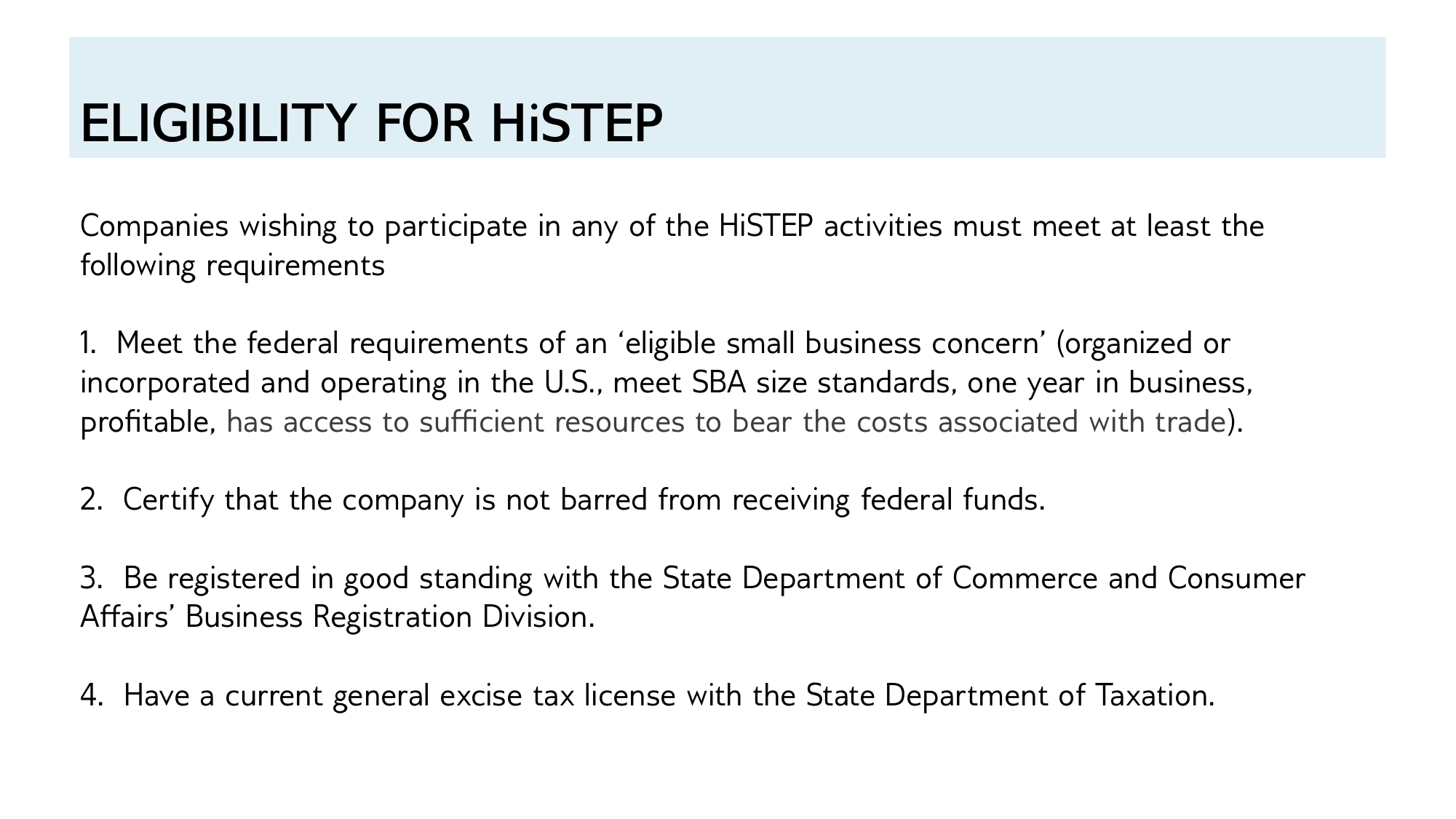

# Eligibility for HiSTEP
Companies wishing to participate in any of the HiSTEP activities must meet at least the following requirements

1.  Meet the federal requirements of an ‘eligible small business concern’ (organized or incorporated and operating in the U.S., meet SBA size standards, one year in business, profitable, has access to sufficient resources to bear the costs associated with trade).

2.  Certify that the company is not barred from receiving federal funds.

3.  Be registered in good standing with the State Department of Commerce and Consumer Affairs’ Business Registration Division.

4.  Have a current general excise tax license with the State Department of Taxation.